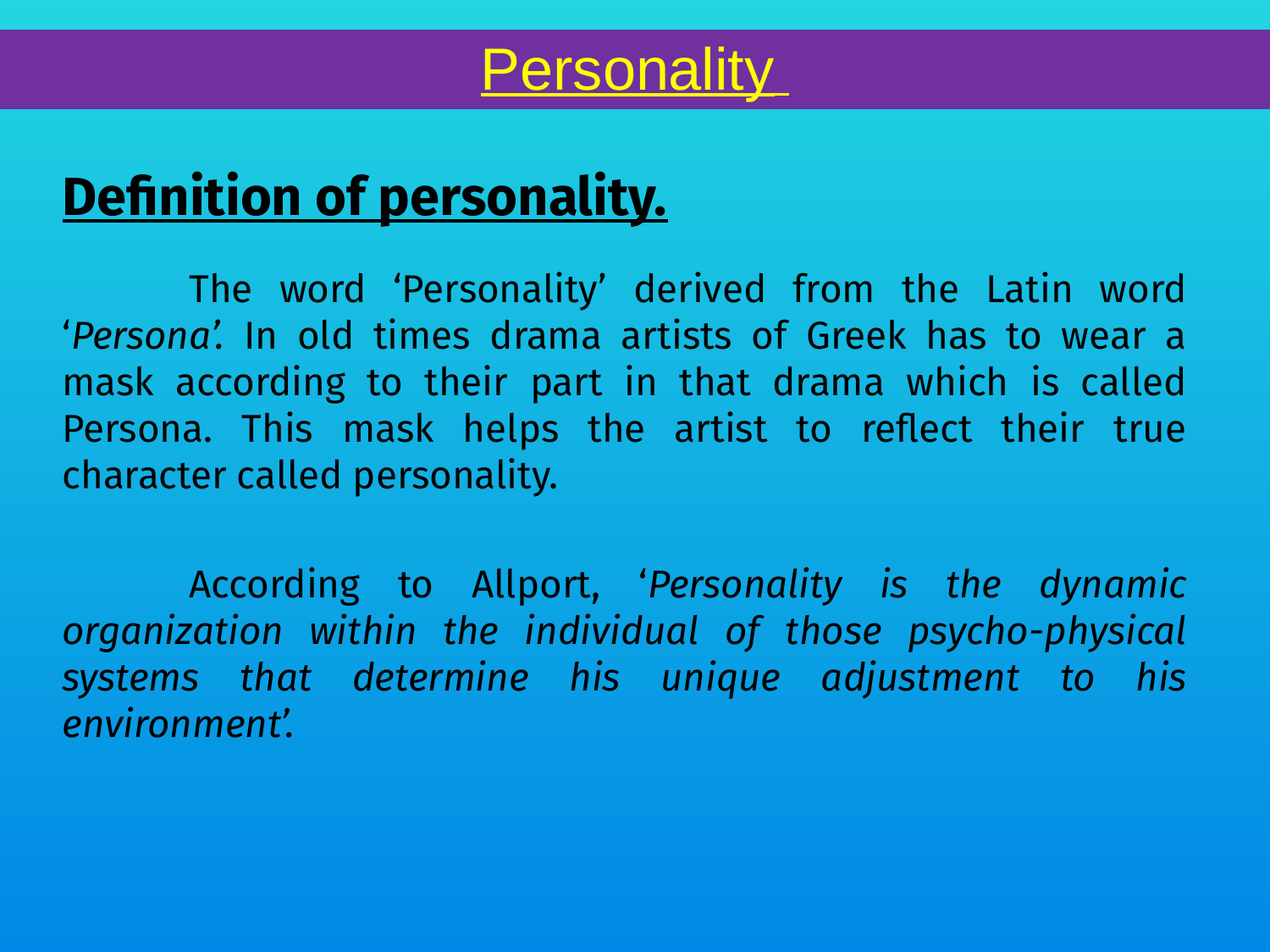

# Personality
Definition of personality.
	The word ‘Personality’ derived from the Latin word ‘Persona’. In old times drama artists of Greek has to wear a mask according to their part in that drama which is called Persona. This mask helps the artist to reflect their true character called personality.

	According to Allport, ‘Personality is the dynamic organization within the individual of those psycho-physical systems that determine his unique adjustment to his environment’.